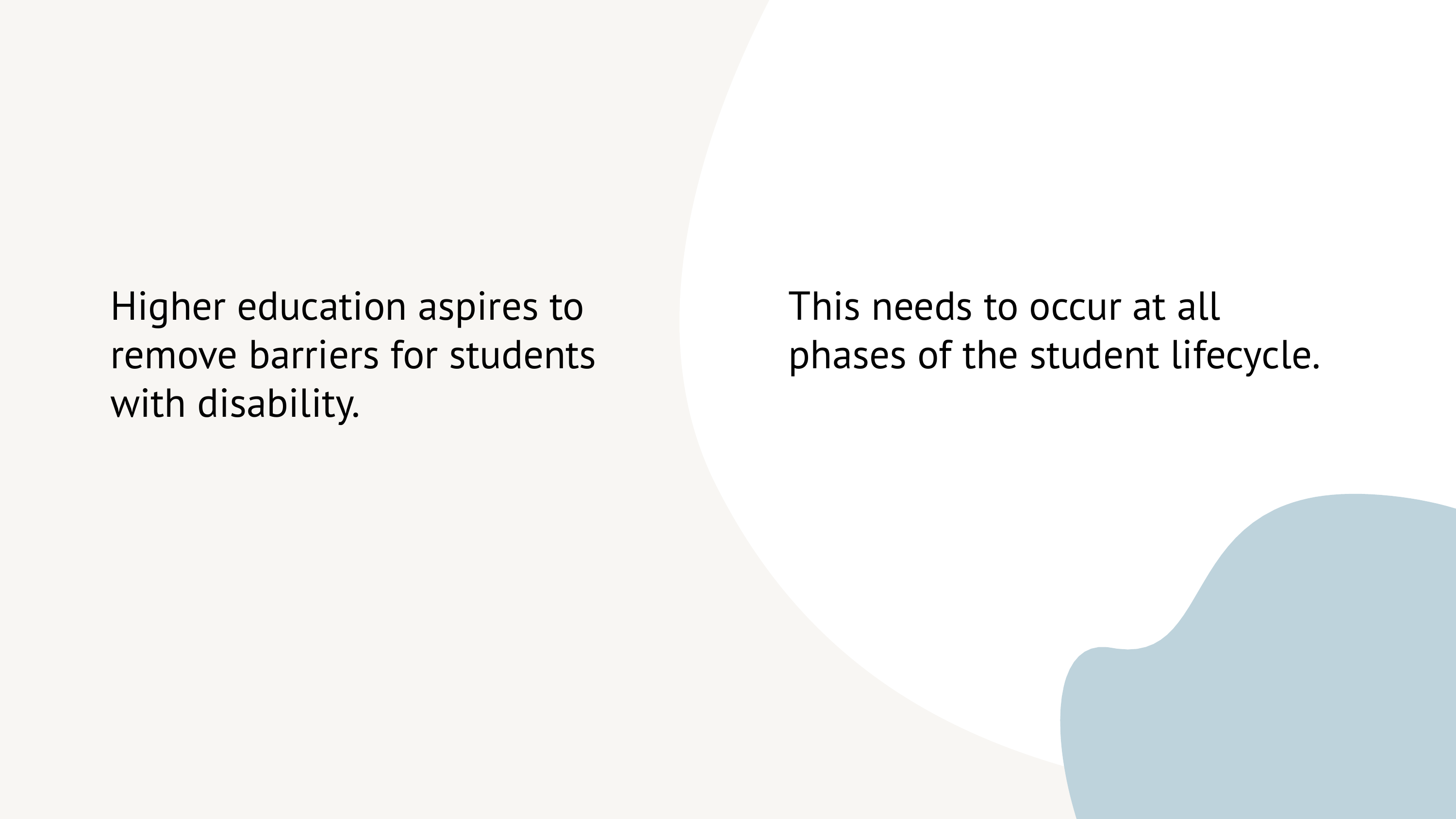

# Removing barriers
Higher education aspires to remove barriers for students with disability.
This needs to occur at all phases of the student lifecycle.